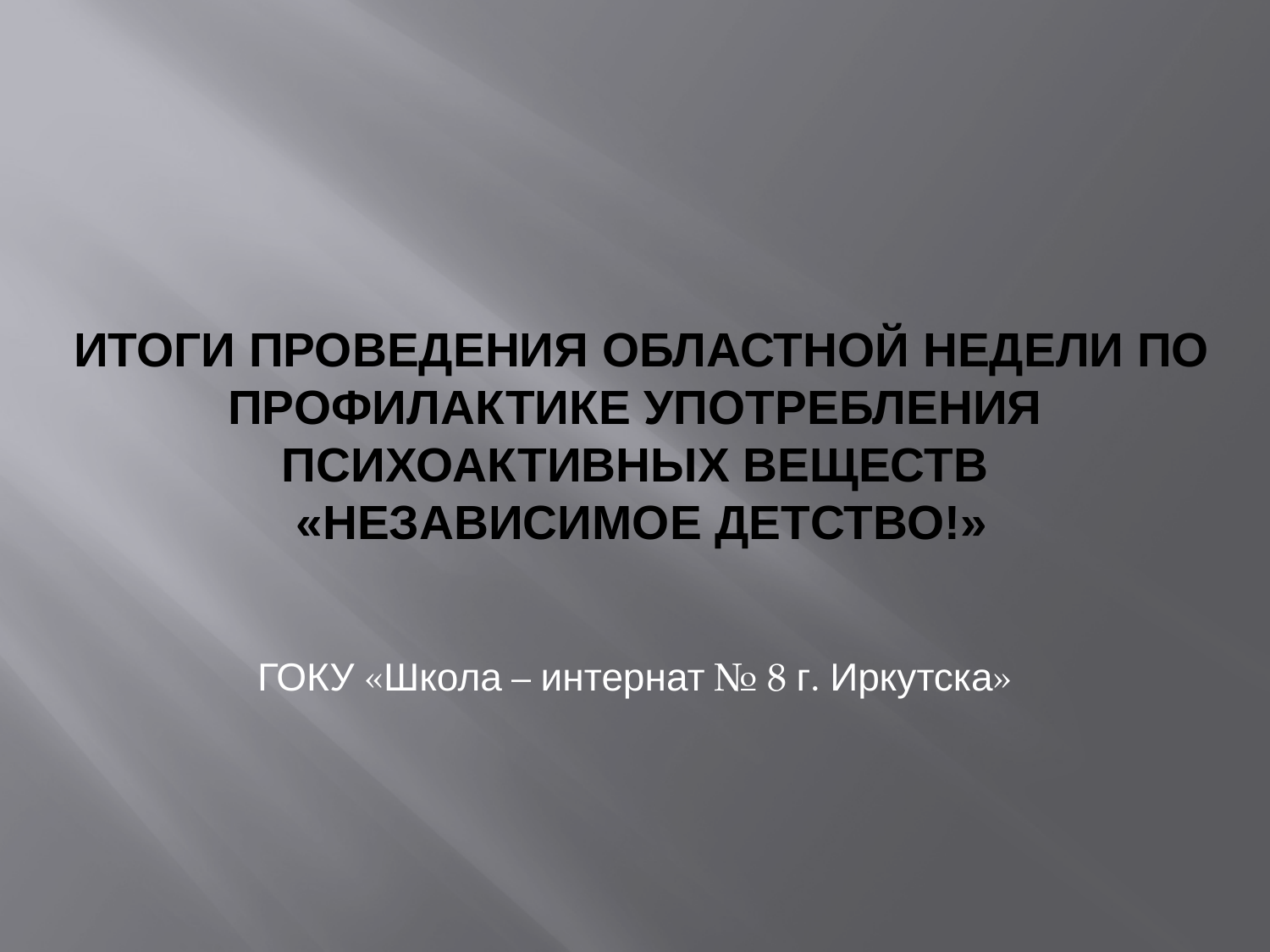

# Итоги проведения областной недели по профилактике употребления психоактивных веществ «Независимое детство!»
ГОКУ «Школа – интернат № 8 г. Иркутска»